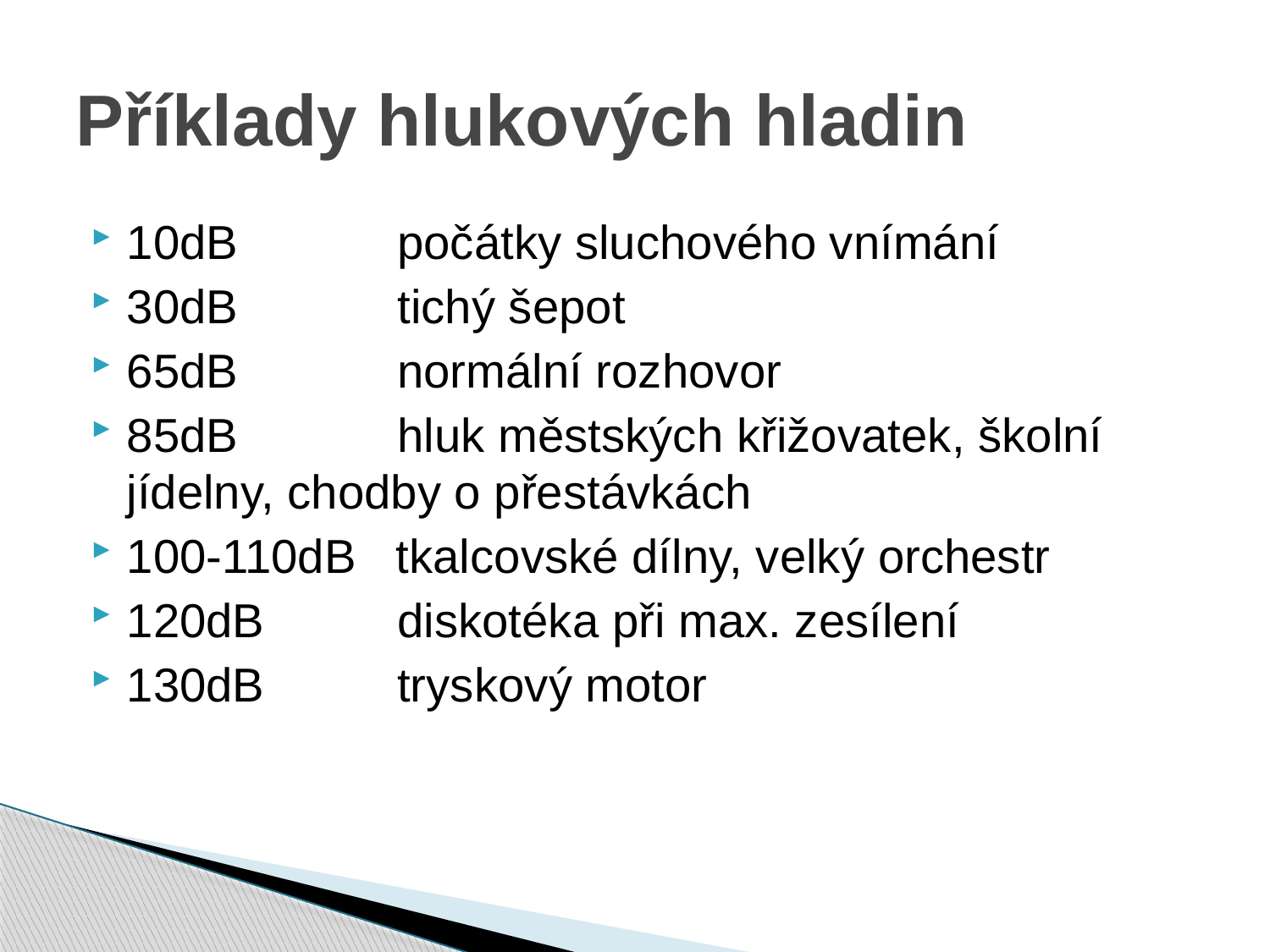

# Příklady hlukových hladin
10dB            počátky sluchového vnímání
30dB            tichý šepot
65dB            normální rozhovor
85dB            hluk městských křižovatek, školní jídelny, chodby o přestávkách
100-110dB   tkalcovské dílny, velký orchestr
120dB          diskotéka při max. zesílení
130dB          tryskový motor